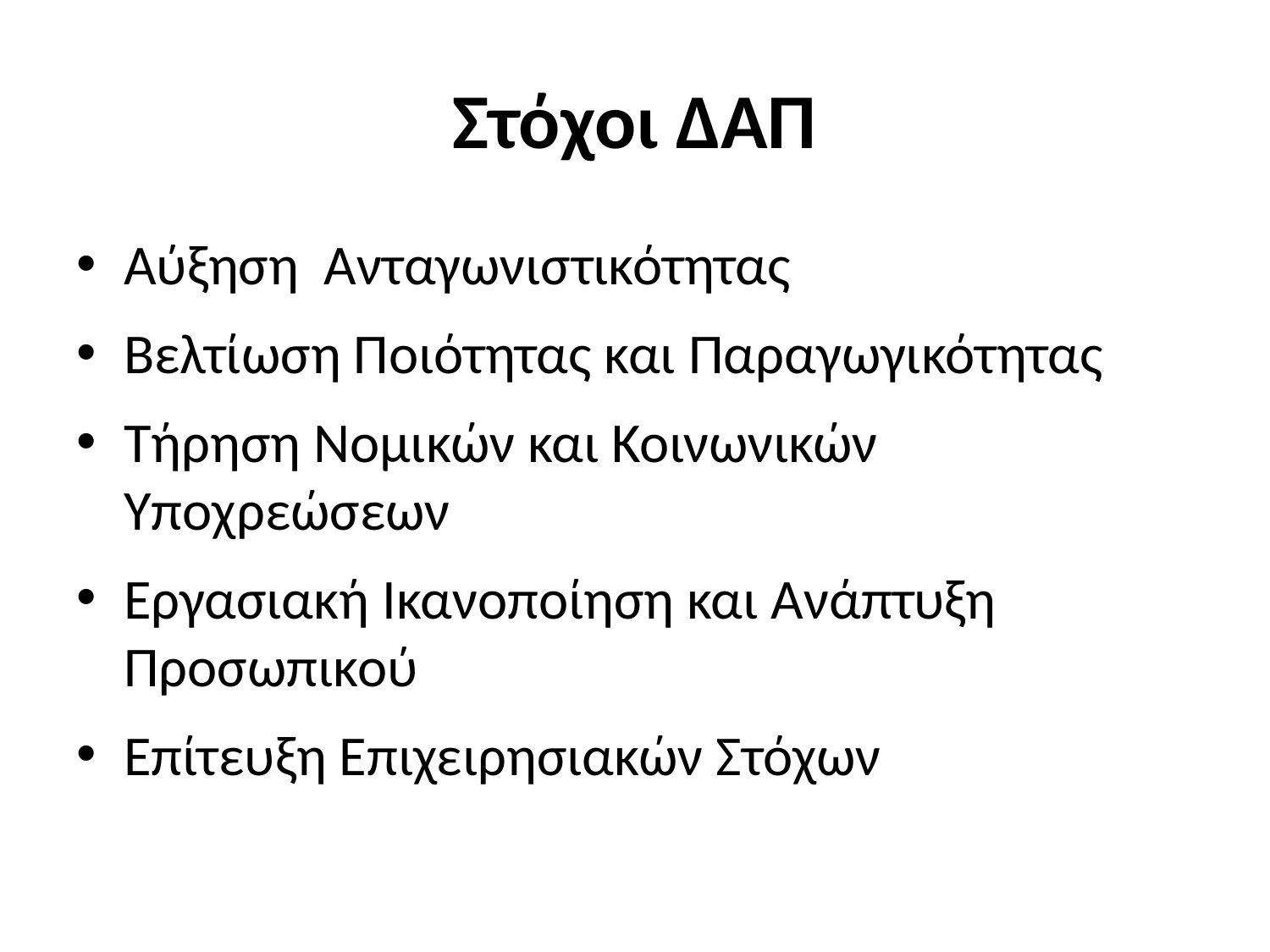

# Στόχοι ΔΑΠ
Αύξηση  Ανταγωνιστικότητας
Βελτίωση Ποιότητας και Παραγωγικότητας
Τήρηση Νομικών και Κοινωνικών  Υποχρεώσεων
Εργασιακή Ικανοποίηση και Ανάπτυξη Προσωπικού
Επίτευξη Επιχειρησιακών Στόχων